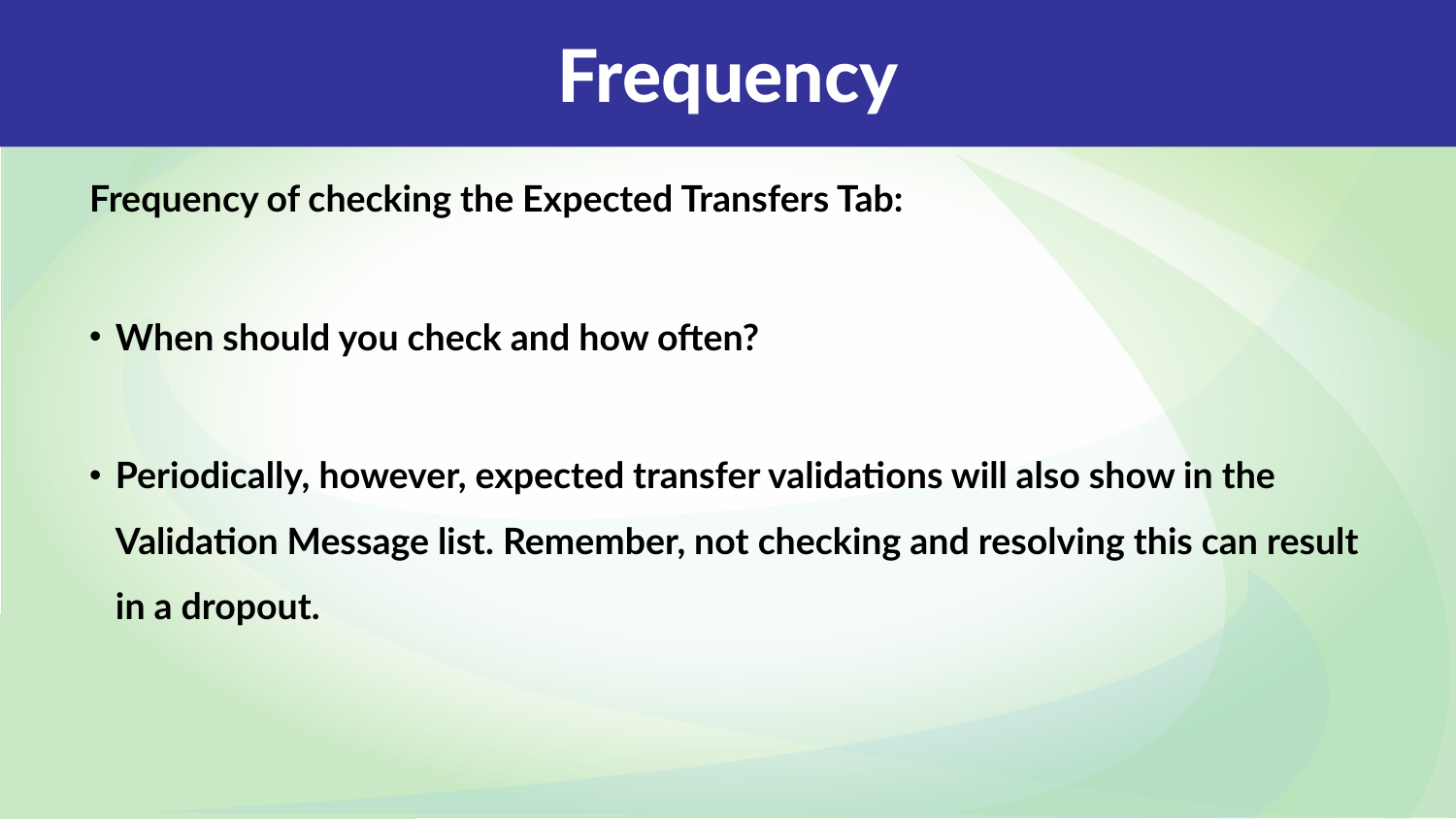

Frequency
Frequency of checking the Expected Transfers Tab:

When should you check and how often?

Periodically, however, expected transfer validations will also show in the Validation Message list. Remember, not checking and resolving this can result in a dropout.